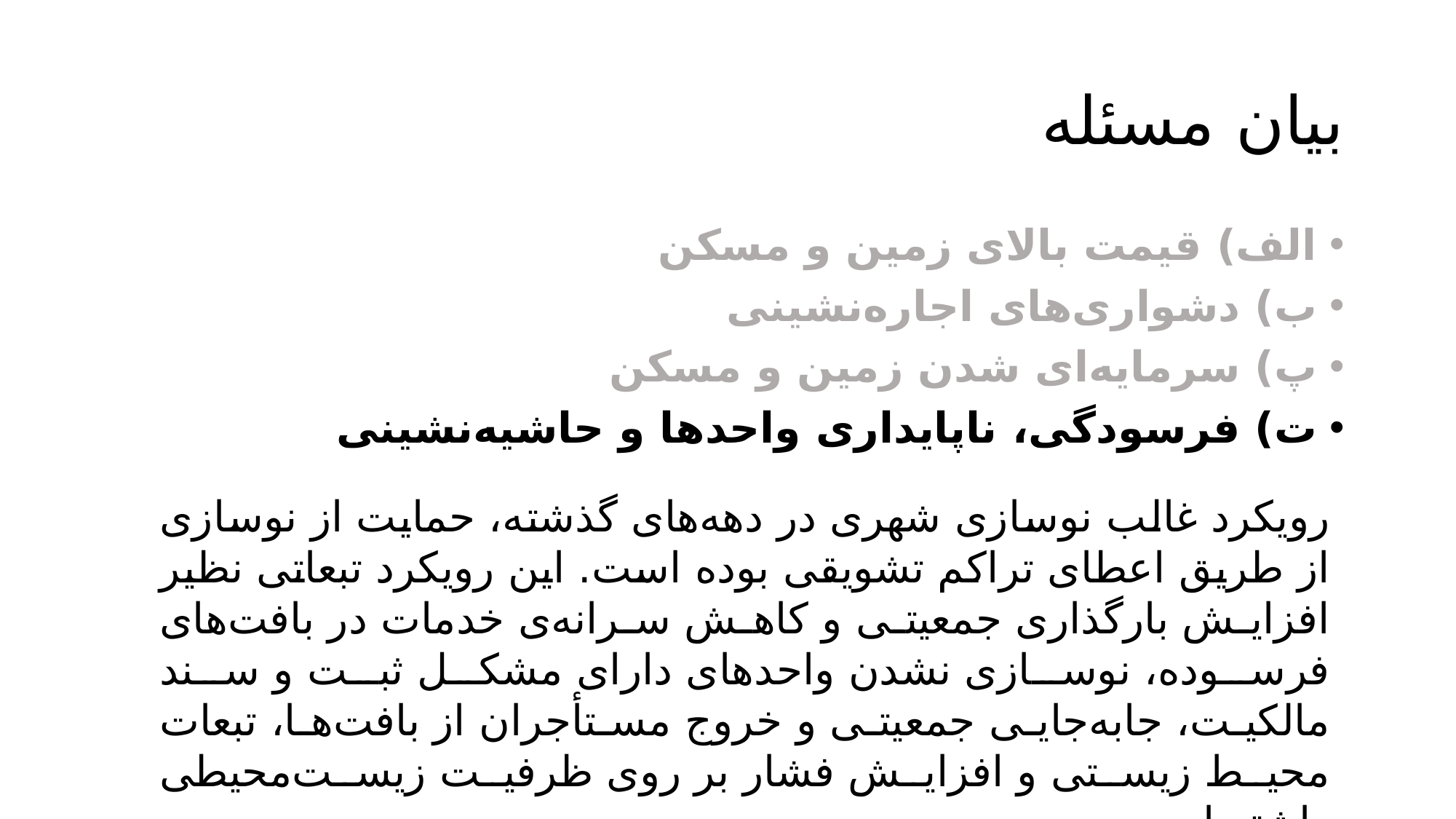

# بیان مسئله
الف) قیمت بالای زمین و مسکن
ب) دشواری‌های اجاره‌نشینی
پ) سرمایه‌ای شدن زمین و مسکن
ت) فرسودگی، ناپایداری واحدها و حاشیه‌نشینی
رویکرد غالب نوسازی شهری در دهه‌های گذشته، حمایت از نوسازی از طریق اعطای تراکم تشویقی بوده است. این رویکرد تبعاتی نظیر افزایش بارگذاری جمعیتی و کاهش سرانه‌ی خدمات در بافت‌های فرسوده، نوسازی نشدن واحدهای دارای مشکل ثبت و سند مالکیت، جابه‌جایی جمعیتی و خروج مستأجران از بافت‌ها، تبعات محیط زیستی و افزایش فشار بر روی ظرفیت زیست‌محیطی داشته است.